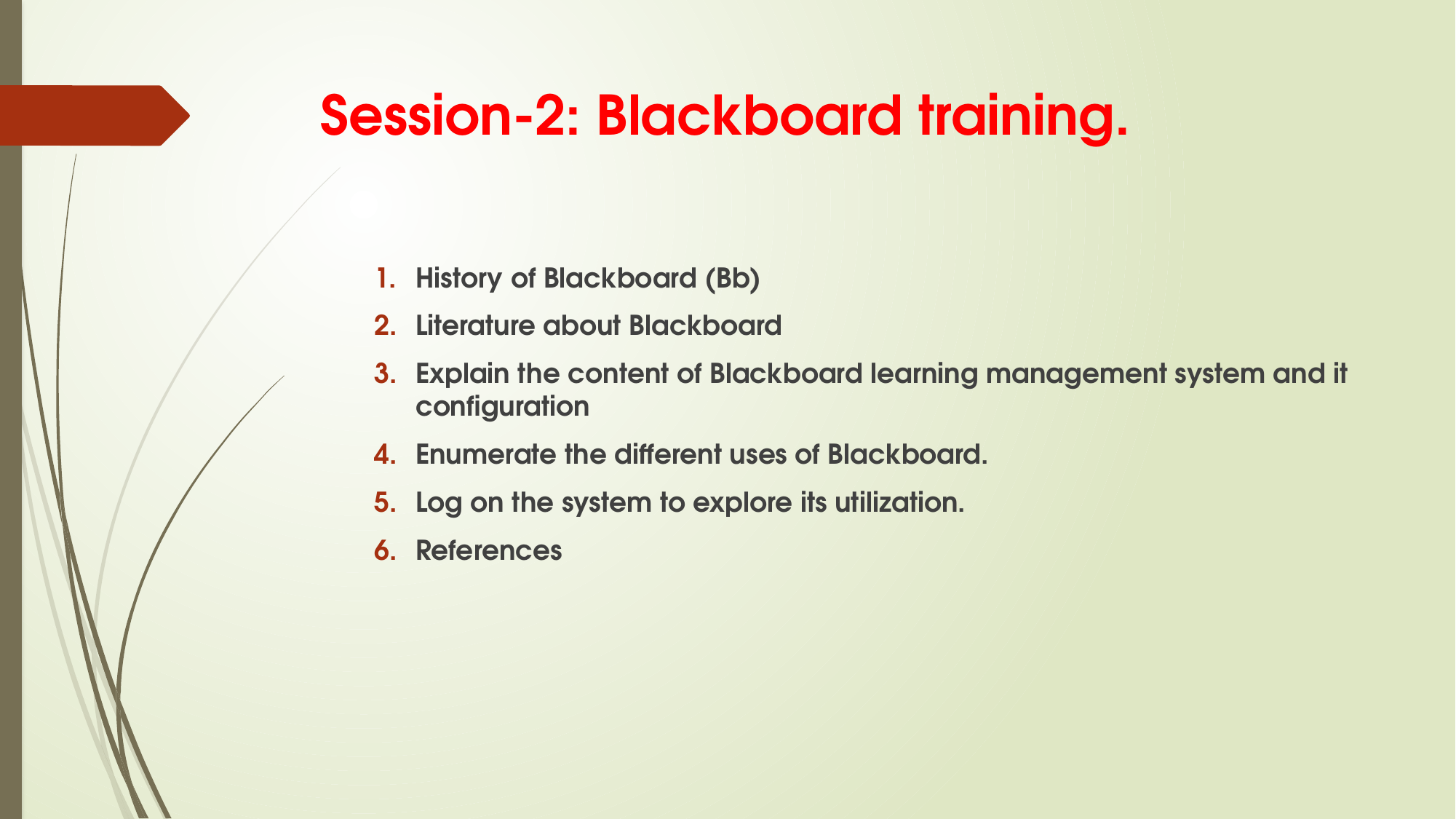

# Session-2: Blackboard training.
History of Blackboard (Bb)
Literature about Blackboard
Explain the content of Blackboard learning management system and it configuration
Enumerate the different uses of Blackboard.
Log on the system to explore its utilization.
References